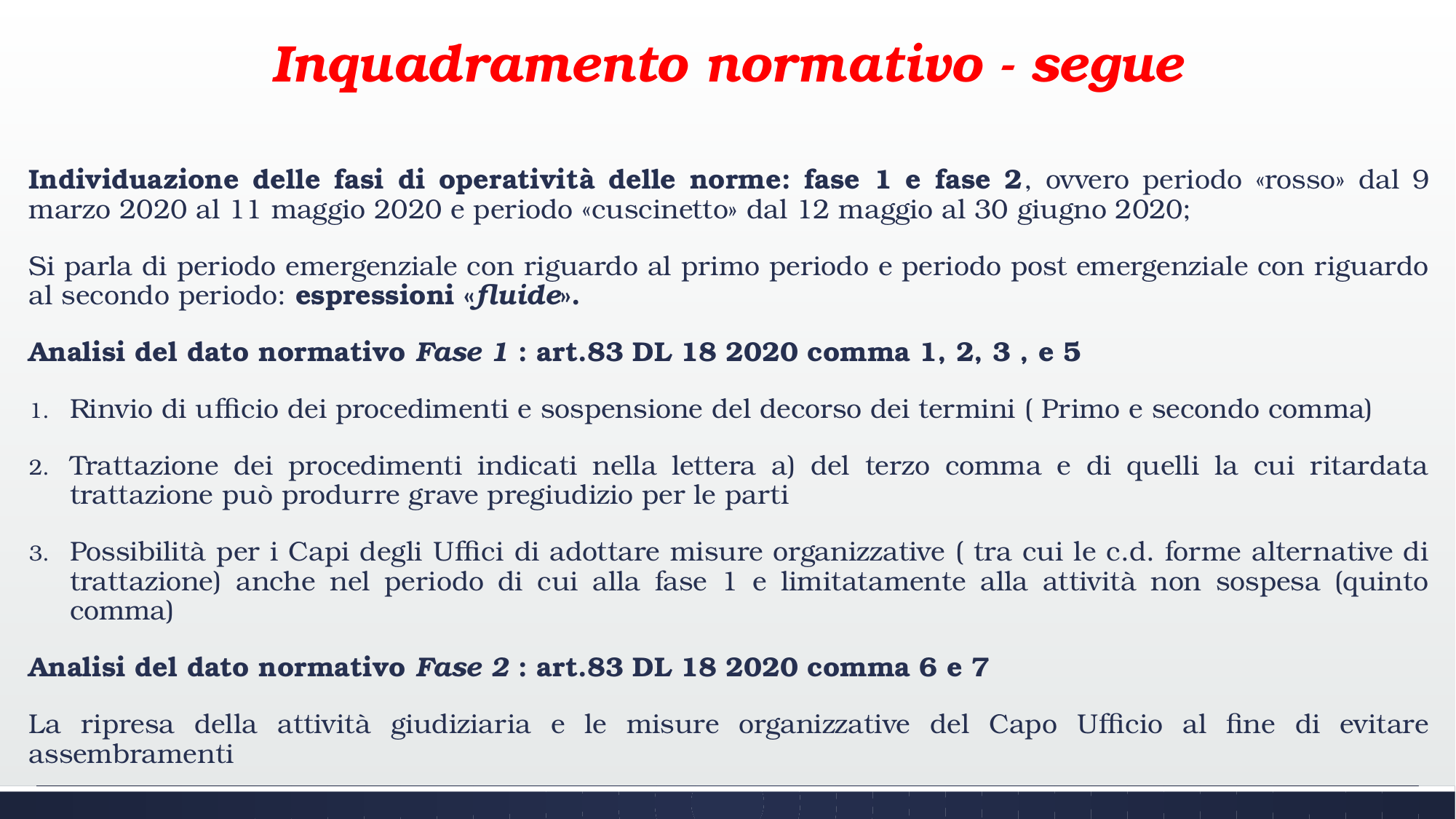

# Inquadramento normativo - segue
Individuazione delle fasi di operatività delle norme: fase 1 e fase 2, ovvero periodo «rosso» dal 9 marzo 2020 al 11 maggio 2020 e periodo «cuscinetto» dal 12 maggio al 30 giugno 2020;
Si parla di periodo emergenziale con riguardo al primo periodo e periodo post emergenziale con riguardo al secondo periodo: espressioni «fluide».
Analisi del dato normativo Fase 1 : art.83 DL 18 2020 comma 1, 2, 3 , e 5
Rinvio di ufficio dei procedimenti e sospensione del decorso dei termini ( Primo e secondo comma)
Trattazione dei procedimenti indicati nella lettera a) del terzo comma e di quelli la cui ritardata trattazione può produrre grave pregiudizio per le parti
Possibilità per i Capi degli Uffici di adottare misure organizzative ( tra cui le c.d. forme alternative di trattazione) anche nel periodo di cui alla fase 1 e limitatamente alla attività non sospesa (quinto comma)
Analisi del dato normativo Fase 2 : art.83 DL 18 2020 comma 6 e 7
La ripresa della attività giudiziaria e le misure organizzative del Capo Ufficio al fine di evitare assembramenti